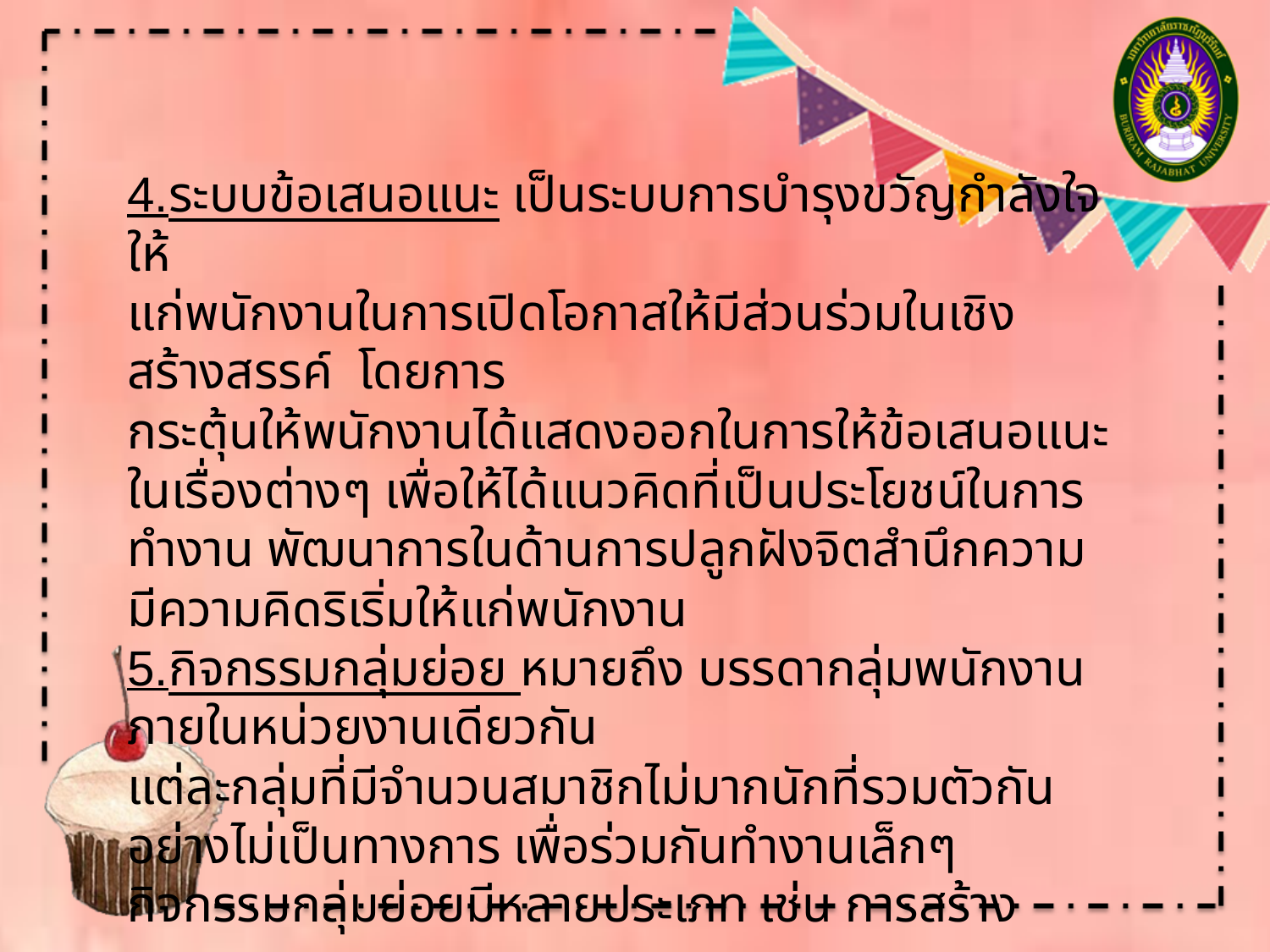

4.ระบบข้อเสนอแนะ เป็นระบบการบำรุงขวัญกำลังใจให้
แก่พนักงานในการเปิดโอกาสให้มีส่วนร่วมในเชิงสร้างสรรค์  โดยการ
กระตุ้นให้พนักงานได้แสดงออกในการให้ข้อเสนอแนะในเรื่องต่างๆ เพื่อให้ได้แนวคิดที่เป็นประโยชน์ในการทำงาน พัฒนาการในด้านการปลูกฝังจิตสำนึกความมีความคิดริเริ่มให้แก่พนักงาน
5.กิจกรรมกลุ่มย่อย หมายถึง บรรดากลุ่มพนักงานภายในหน่วยงานเดียวกัน
แต่ละกลุ่มที่มีจำนวนสมาชิกไม่มากนักที่รวมตัวกันอย่างไม่เป็นทางการ เพื่อร่วมกันทำงานเล็กๆ กิจกรรมกลุ่มย่อยมีหลายประเภท เช่น การสร้างระบบ